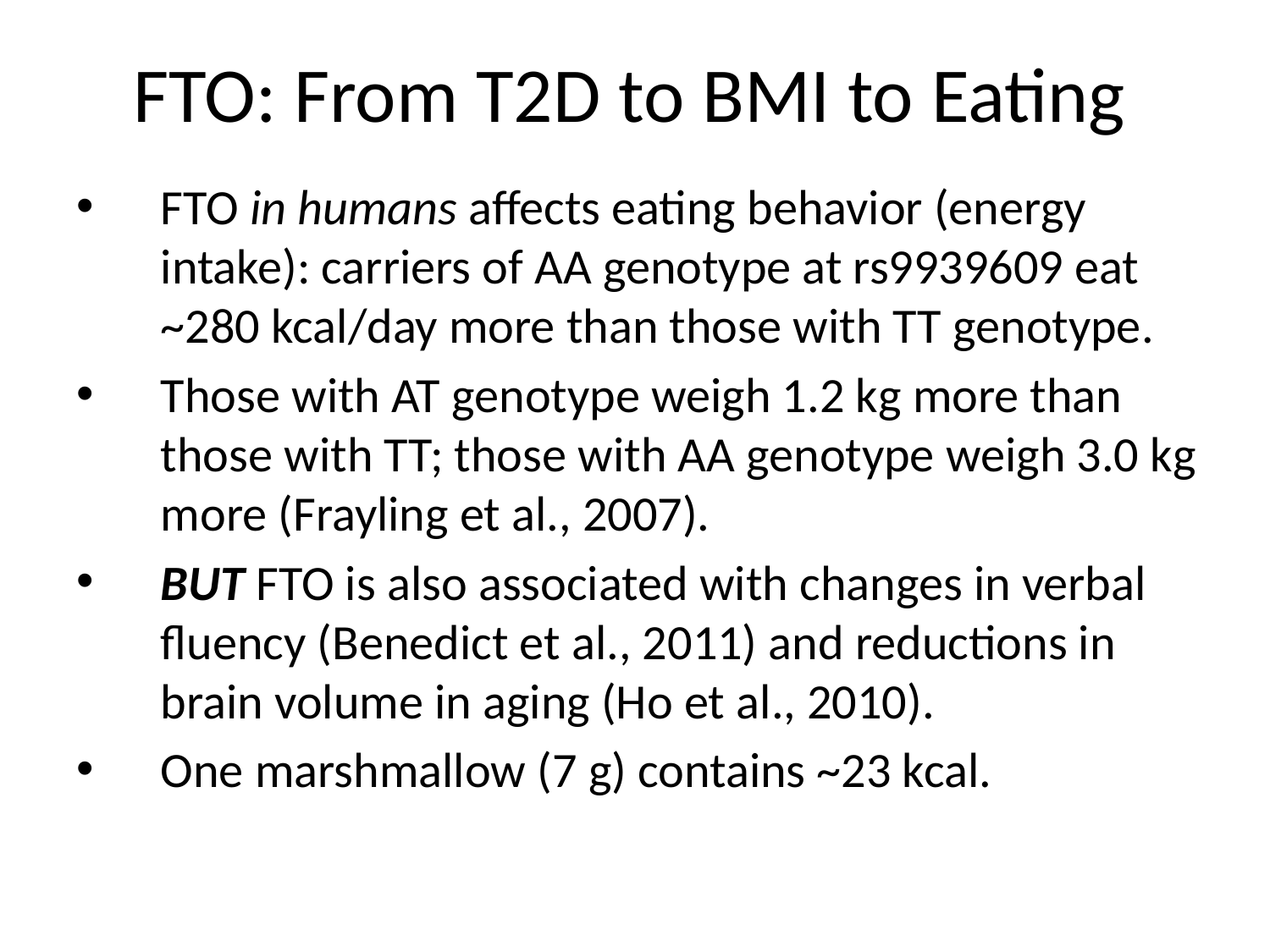

FTO: From T2D to BMI to Eating
FTO in humans affects eating behavior (energy intake): carriers of AA genotype at rs9939609 eat ~280 kcal/day more than those with TT genotype.
Those with AT genotype weigh 1.2 kg more than those with TT; those with AA genotype weigh 3.0 kg more (Frayling et al., 2007).
BUT FTO is also associated with changes in verbal fluency (Benedict et al., 2011) and reductions in brain volume in aging (Ho et al., 2010).
One marshmallow (7 g) contains ~23 kcal.